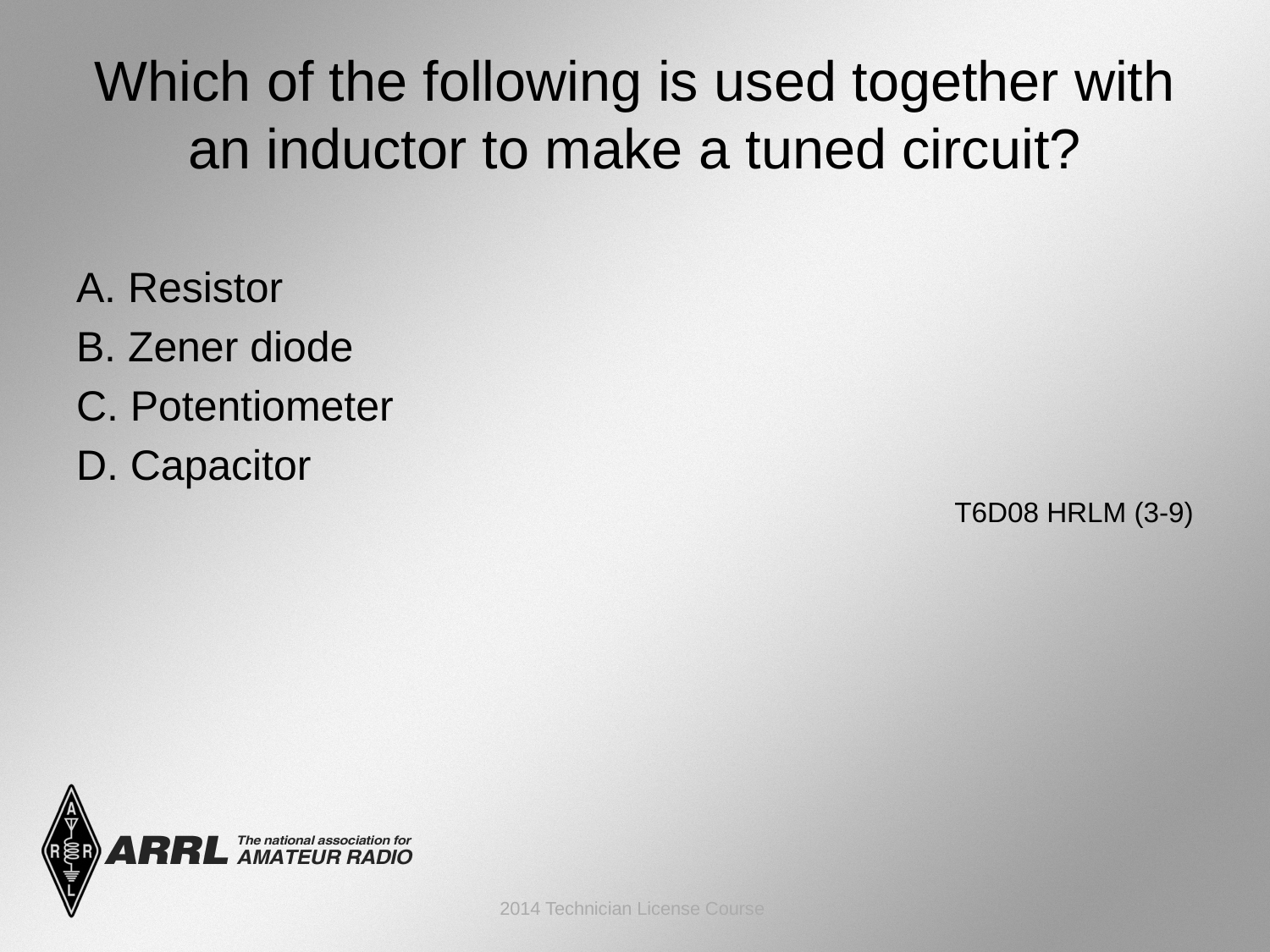

# Which of the following is used together with an inductor to make a tuned circuit?
A. Resistor
B. Zener diode
C. Potentiometer
D. Capacitor
 T6D08 HRLM (3-9)
2014 Technician License Course